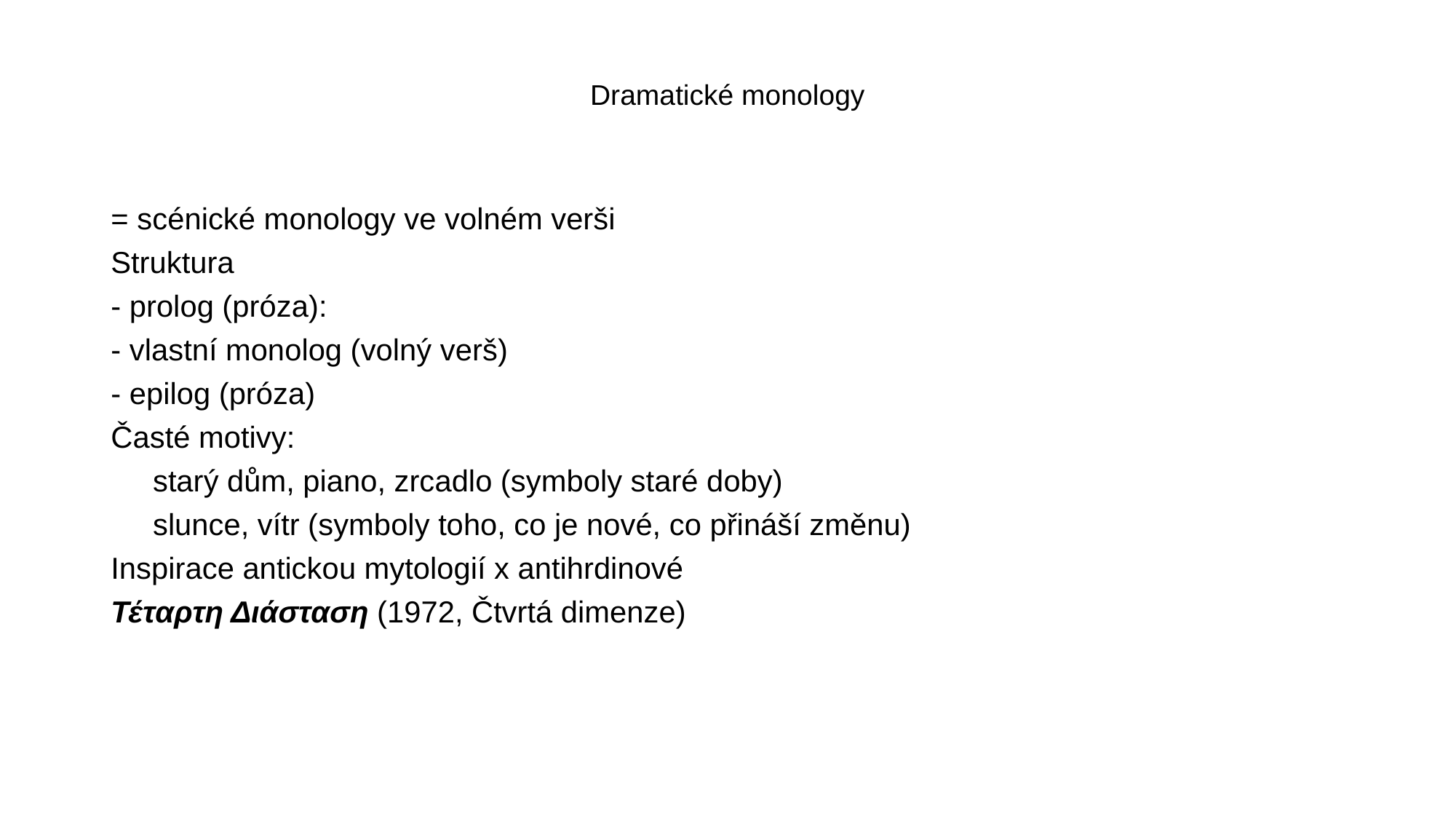

# Dramatické monology
= scénické monology ve volném verši
Struktura
- prolog (próza):
- vlastní monolog (volný verš)
- epilog (próza)
Časté motivy:
     starý dům, piano, zrcadlo (symboly staré doby)
     slunce, vítr (symboly toho, co je nové, co přináší změnu)
Inspirace antickou mytologií x antihrdinové
Τέταρτη Διάσταση (1972, Čtvrtá dimenze)